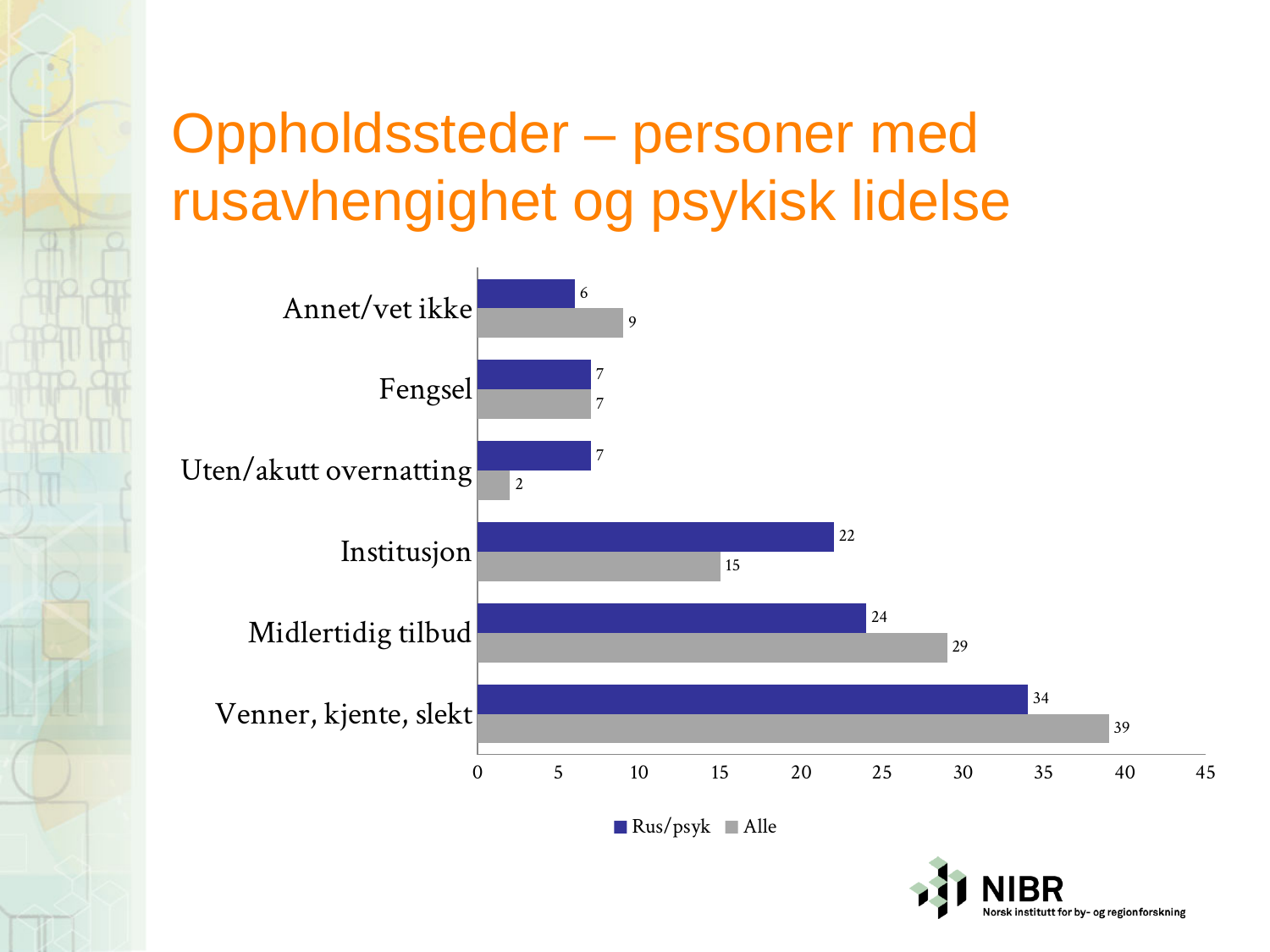

# Oppholdssteder – personer med rusavhengighet og psykisk lidelse

### Chart

| Category | Alle  | Rus/psyk |
|---|---|---|
| Venner, kjente, slekt | 39.0 | 34.0 |
| Midlertidig tilbud | 29.0 | 24.0 |
| Institusjon | 15.0 | 22.0 |
| Uten/akutt overnatting | 2.0 | 7.0 |
| Fengsel | 7.0 | 7.0 |
| Annet/vet ikke | 9.0 | 6.0 |